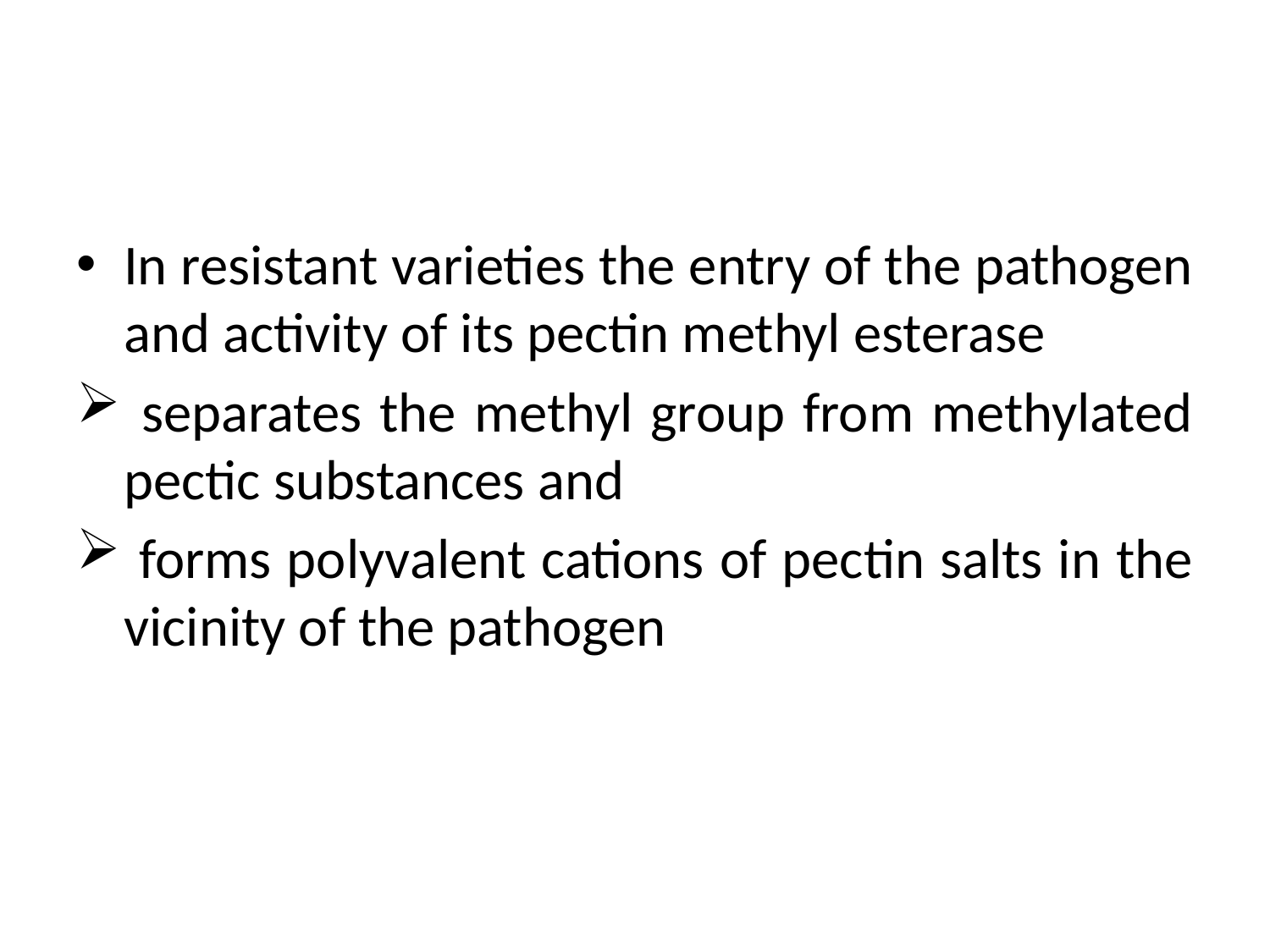

#
In resistant varieties the entry of the pathogen and activity of its pectin methyl esterase
 separates the methyl group from methylated pectic substances and
 forms polyvalent cations of pectin salts in the vicinity of the pathogen